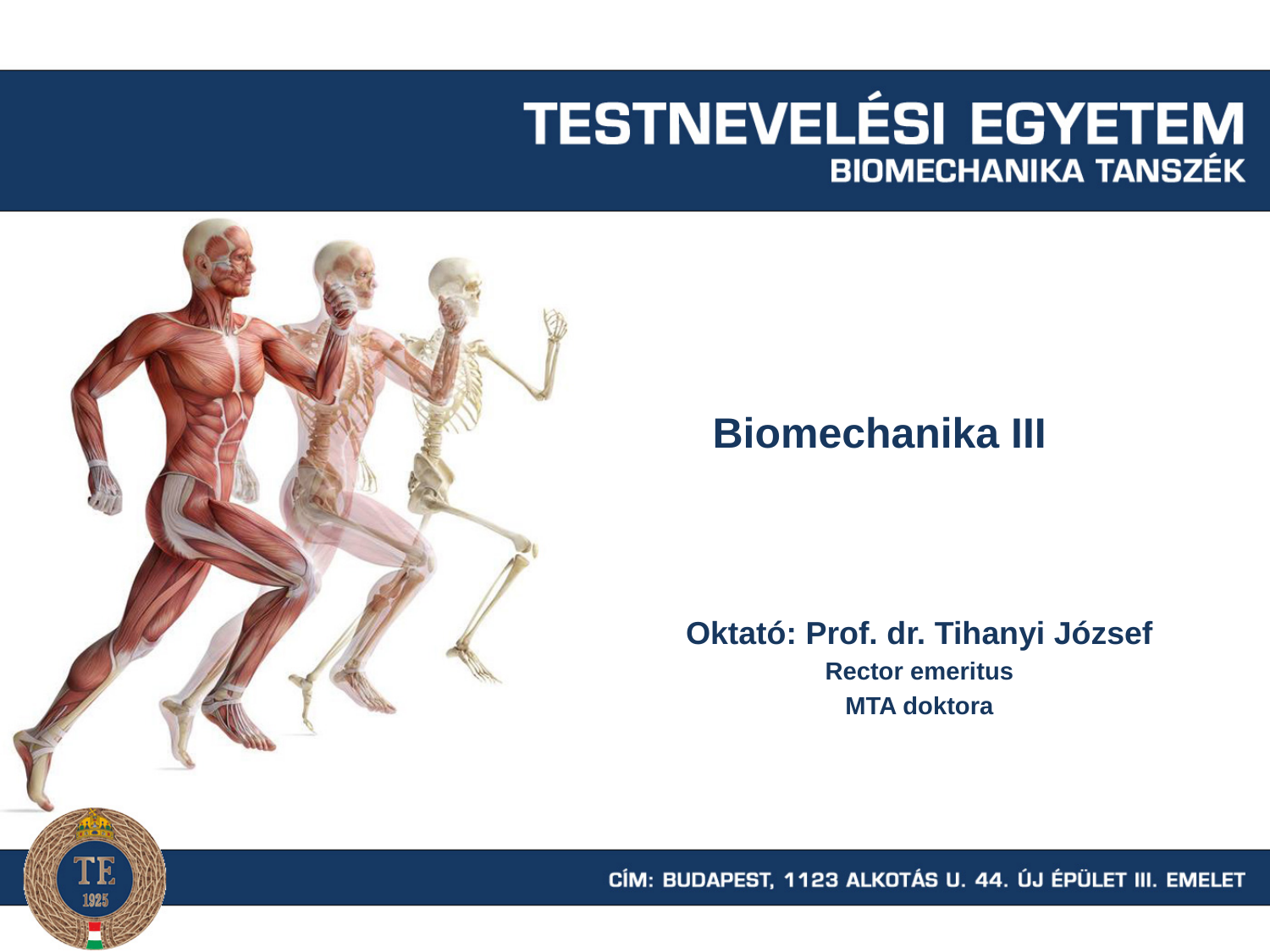

# Biomechanika III
Oktató: Prof. dr. Tihanyi József
Rector emeritus
MTA doktora